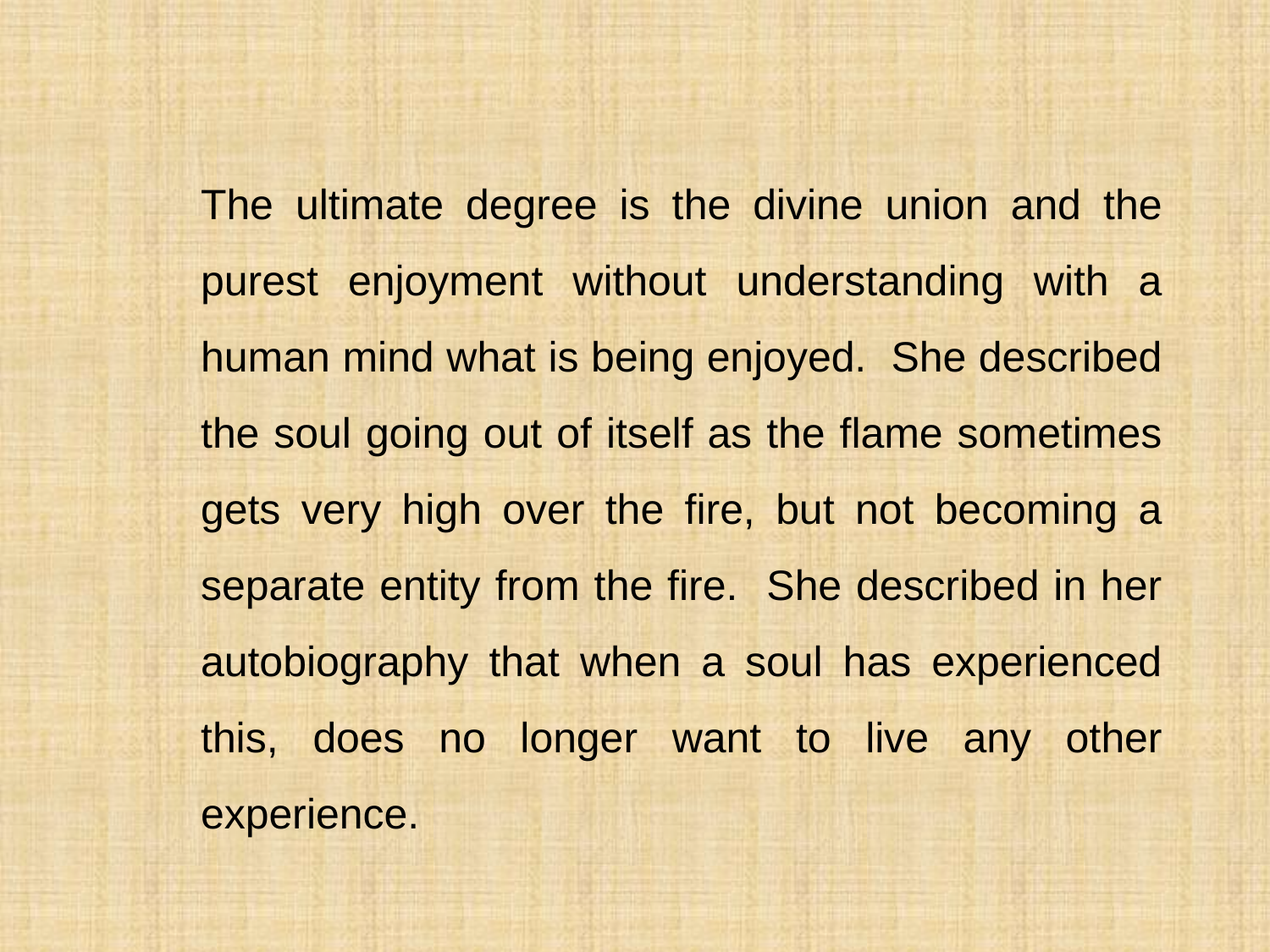

The ultimate degree is the divine union and the purest enjoyment without understanding with a human mind what is being enjoyed.  She described the soul going out of itself as the flame sometimes gets very high over the fire, but not becoming a separate entity from the fire.  She described in her autobiography that when a soul has experienced this, does no longer want to live any other experience.